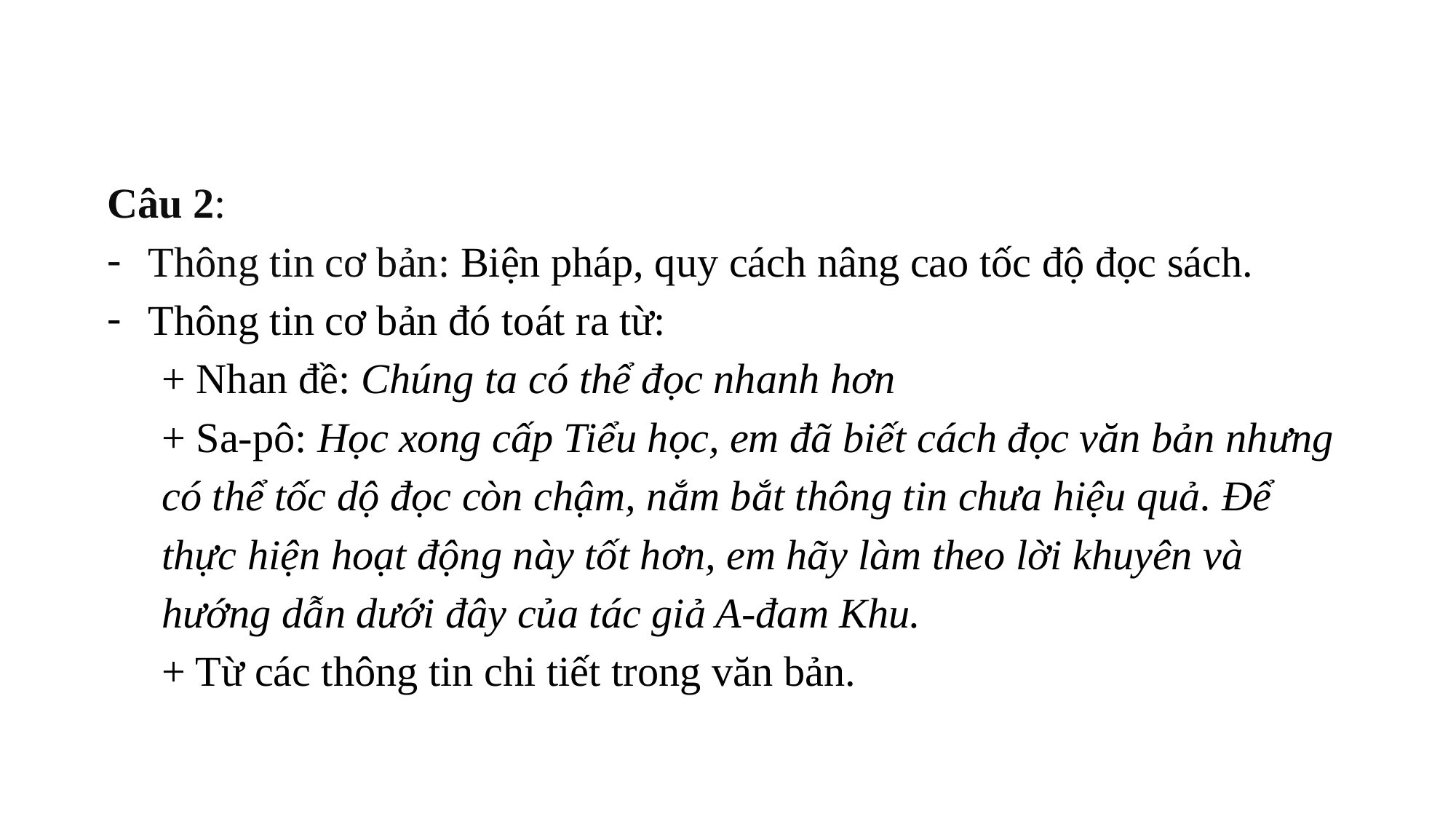

Câu 2:
Thông tin cơ bản: Biện pháp, quy cách nâng cao tốc độ đọc sách.
Thông tin cơ bản đó toát ra từ:
+ Nhan đề: Chúng ta có thể đọc nhanh hơn
+ Sa-pô: Học xong cấp Tiểu học, em đã biết cách đọc văn bản nhưng có thể tốc dộ đọc còn chậm, nắm bắt thông tin chưa hiệu quả. Để thực hiện hoạt động này tốt hơn, em hãy làm theo lời khuyên và hướng dẫn dưới đây của tác giả A-đam Khu.
+ Từ các thông tin chi tiết trong văn bản.